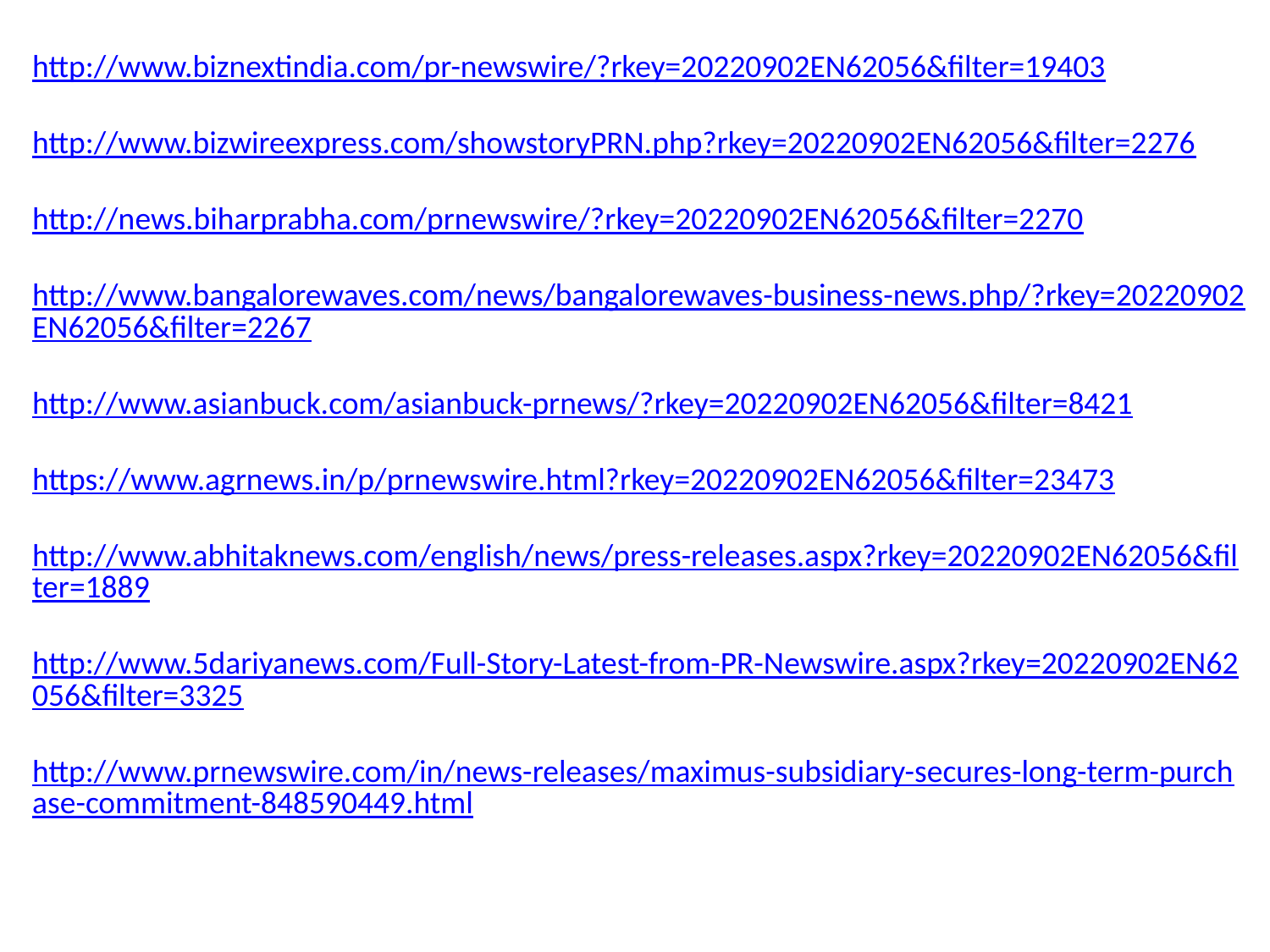

http://www.biznextindia.com/pr-newswire/?rkey=20220902EN62056&filter=19403

http://www.bizwireexpress.com/showstoryPRN.php?rkey=20220902EN62056&filter=2276

http://news.biharprabha.com/prnewswire/?rkey=20220902EN62056&filter=2270

http://www.bangalorewaves.com/news/bangalorewaves-business-news.php/?rkey=20220902EN62056&filter=2267

http://www.asianbuck.com/asianbuck-prnews/?rkey=20220902EN62056&filter=8421

https://www.agrnews.in/p/prnewswire.html?rkey=20220902EN62056&filter=23473

http://www.abhitaknews.com/english/news/press-releases.aspx?rkey=20220902EN62056&filter=1889

http://www.5dariyanews.com/Full-Story-Latest-from-PR-Newswire.aspx?rkey=20220902EN62056&filter=3325

http://www.prnewswire.com/in/news-releases/maximus-subsidiary-secures-long-term-purchase-commitment-848590449.html